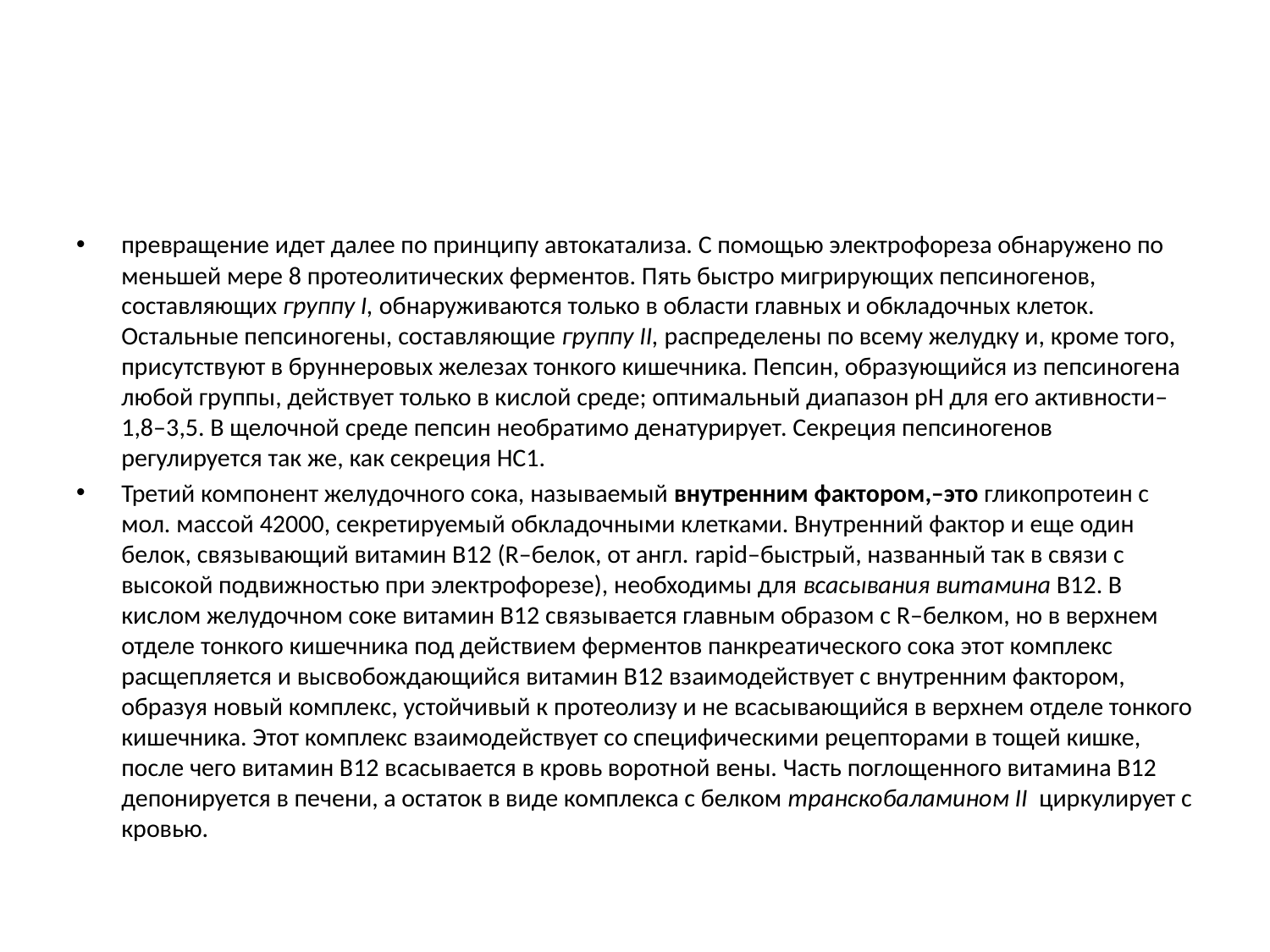

#
превращение идет далее по принципу автокатализа. С помощью электрофореза обнаружено по меньшей мере 8 протеолитических ферментов. Пять быстро мигрирующих пепсиногенов, составляющих группу I, обнаруживаются только в области главных и обкладочных клеток. Остальные пепсиногены, составляющие группу II, распределены по всему желудку и, кроме того, присутствуют в бруннеровых железах тонкого кишечника. Пепсин, образующийся из пепсиногена любой группы, действует только в кислой среде; оптимальный диапазон рН для его активности–1,8–3,5. В щелочной среде пепсин необратимо денатурирует. Секреция пепсиногенов регулируется так же, как секреция НС1.
Третий компонент желудочного сока, называемый внутренним фактором,–это гликопротеин с мол. массой 42000, секретируемый обкладочными клетками. Внутренний фактор и еще один белок, связывающий витамин В12 (R–белок, от англ. rapid–быстрый, названный так в связи с высокой подвижностью при электрофорезе), необходимы для всасывания витамина В12. В кислом желудочном соке витамин В12 связывается главным образом с R–белком, но в верхнем отделе тонкого кишечника под действием ферментов панкреатического сока этот комплекс расщепляется и высвобождающийся витамин В12 взаимодействует с внутренним фактором, образуя новый комплекс, устойчивый к протеолизу и не всасывающийся в верхнем отделе тонкого кишечника. Этот комплекс взаимодействует со специфическими рецепторами в тощей кишке, после чего витамин В12 всасывается в кровь воротной вены. Часть поглощенного витамина В12 депонируется в печени, а остаток в виде комплекса с белком транскобаламином II  циркулирует с кровью.